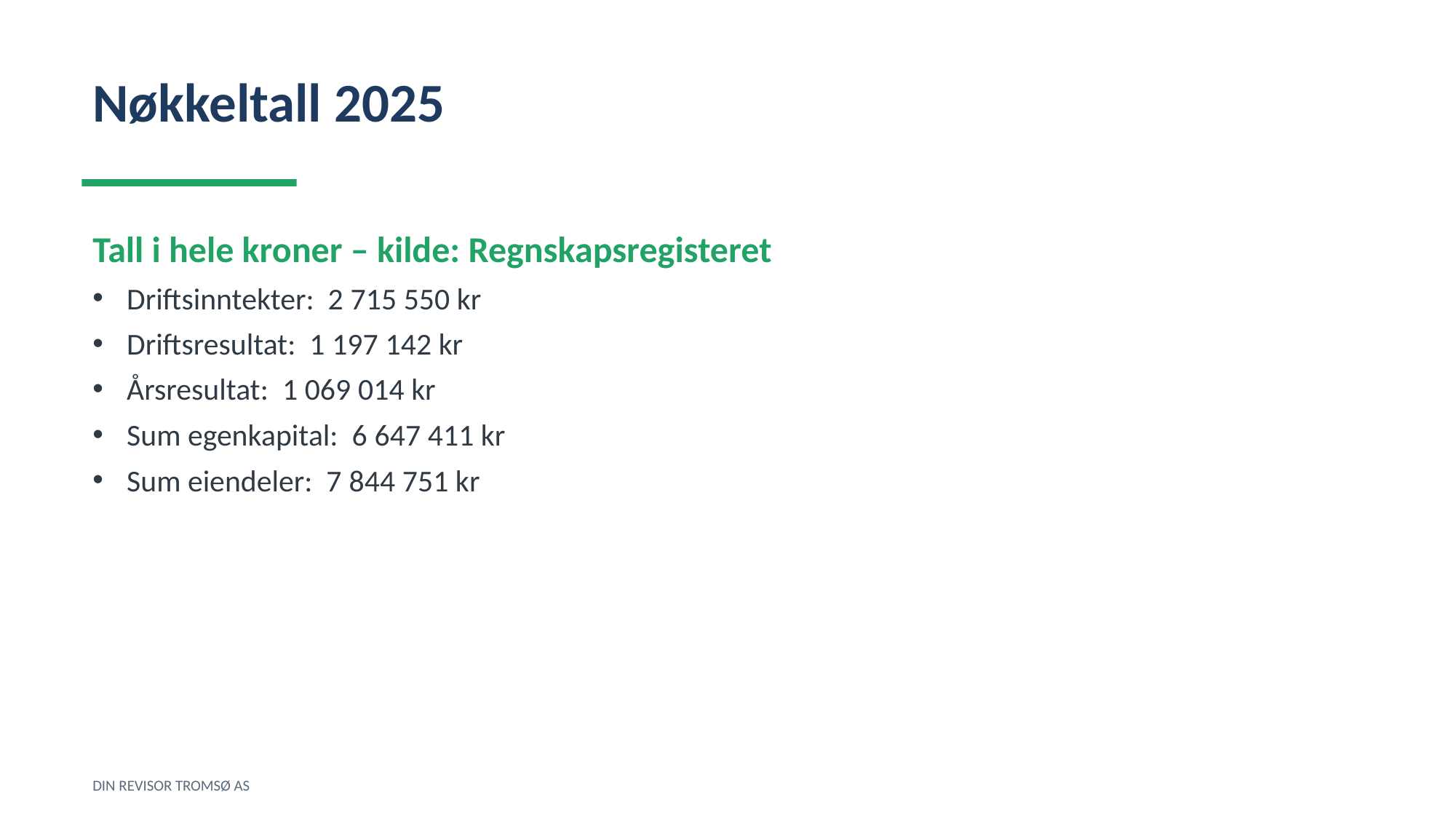

Nøkkeltall 2025

Tall i hele kroner – kilde: Regnskapsregisteret
Driftsinntekter:  2 715 550 kr
Driftsresultat:  1 197 142 kr
Årsresultat:  1 069 014 kr
Sum egenkapital:  6 647 411 kr
Sum eiendeler:  7 844 751 kr
DIN REVISOR TROMSØ AS